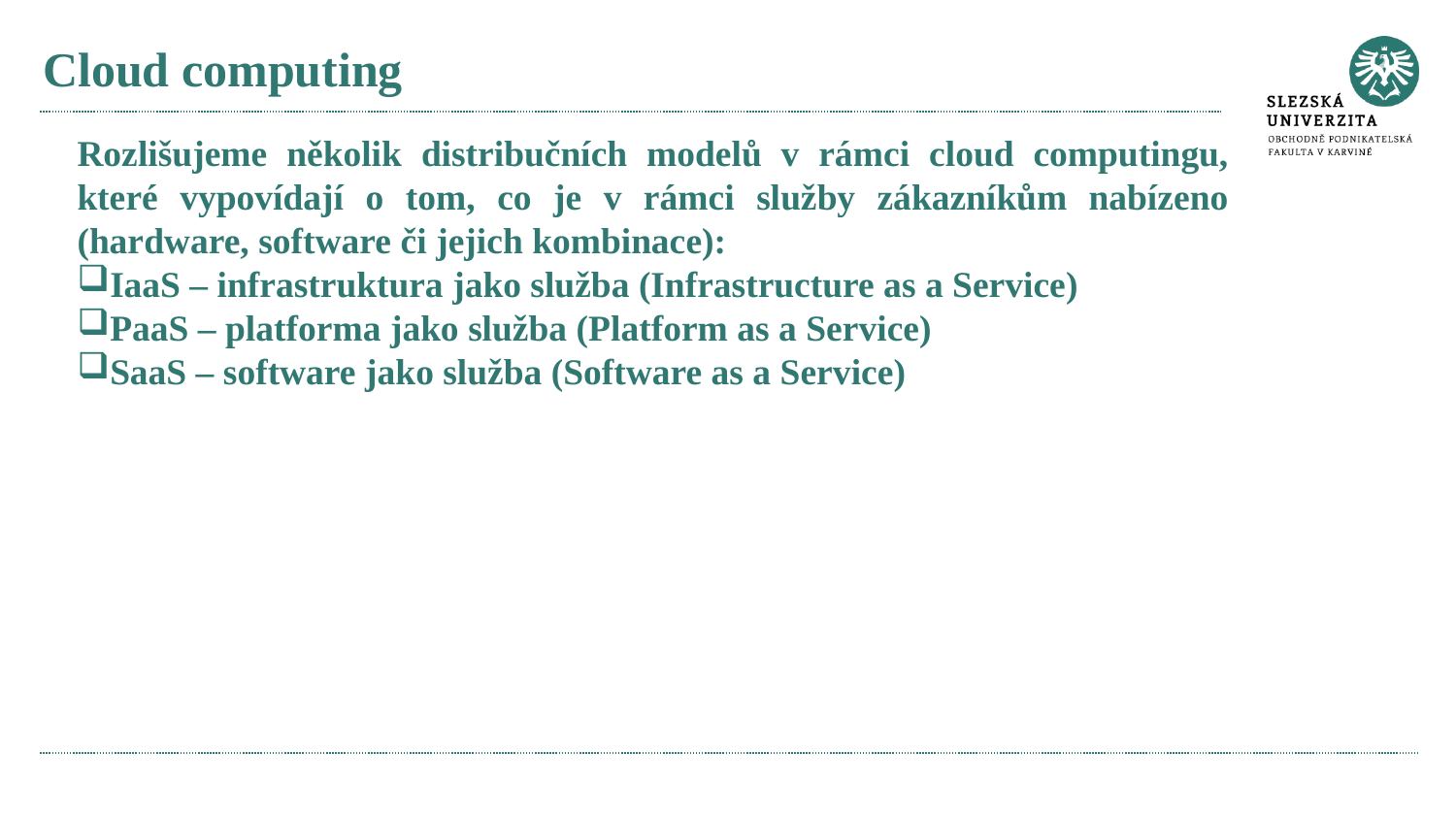

# Cloud computing
Rozlišujeme několik distribučních modelů v rámci cloud computingu, které vypovídají o tom, co je v rámci služby zákazníkům nabízeno (hardware, software či jejich kombinace):
IaaS – infrastruktura jako služba (Infrastructure as a Service)
PaaS – platforma jako služba (Platform as a Service)
SaaS – software jako služba (Software as a Service)